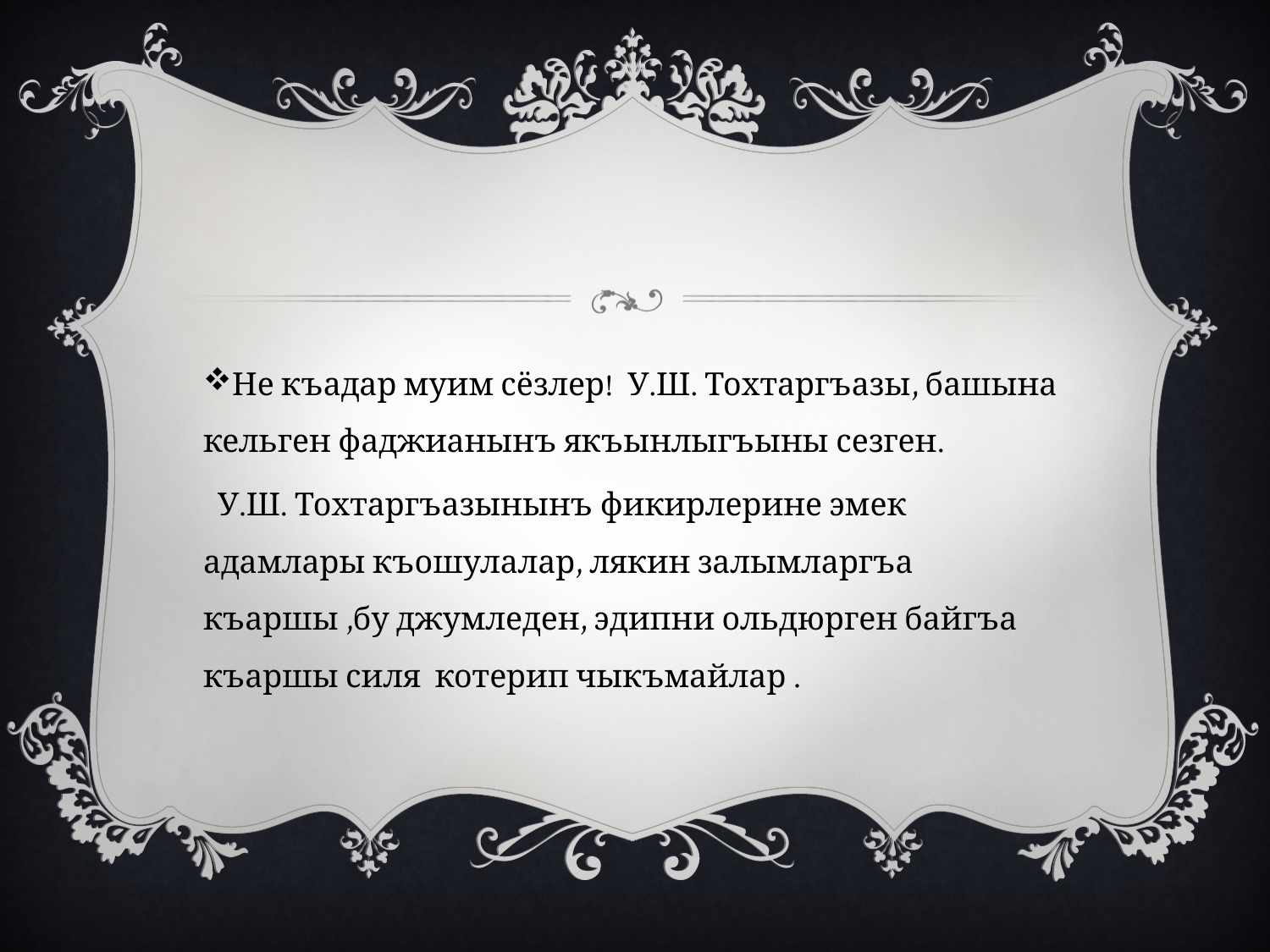

#
Не къадар муим сёзлер!  У.Ш. Тохтаргъазы, башына кельген фаджианынъ якъынлыгъыны сезген.
  У.Ш. Тохтаргъазынынъ фикирлерине эмек адамлары къошулалар, лякин залымларгъа къаршы ,бу джумледен, эдипни ольдюрген байгъа къаршы силя  котерип чыкъмайлар .